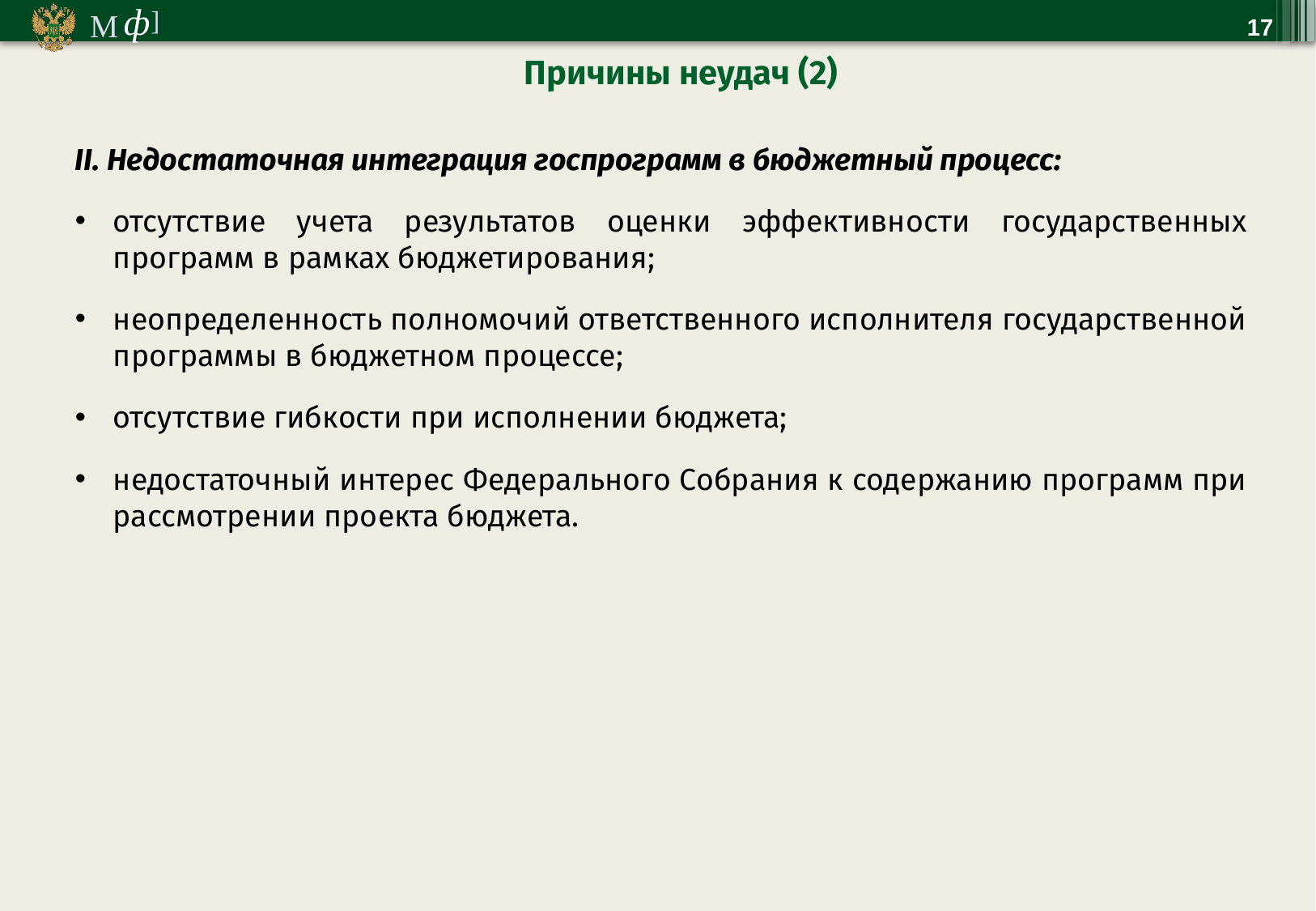

17
Причины неудач (2)
II. Недостаточная интеграция госпрограмм в бюджетный процесс:
отсутствие учета результатов оценки эффективности государственных программ в рамках бюджетирования;
неопределенность полномочий ответственного исполнителя государственной программы в бюджетном процессе;
отсутствие гибкости при исполнении бюджета;
недостаточный интерес Федерального Собрания к содержанию программ при рассмотрении проекта бюджета.